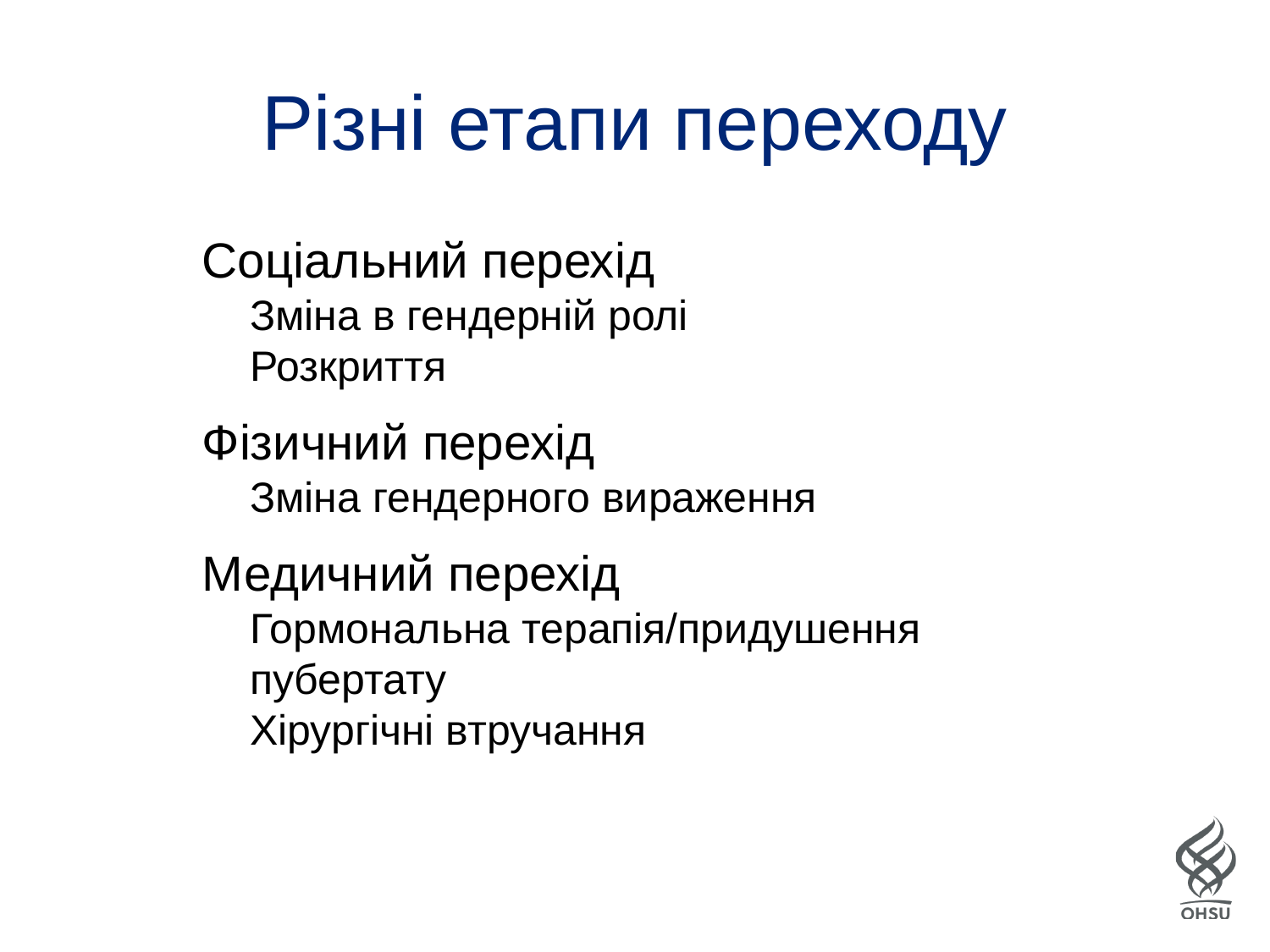

# Різні етапи переходу
Соціальний перехід
Зміна в гендерній ролі
Розкриття

Фізичний перехід
Зміна гендерного вираження

Медичний перехід
Гормональна терапія/придушення пубертату
Хірургічні втручання